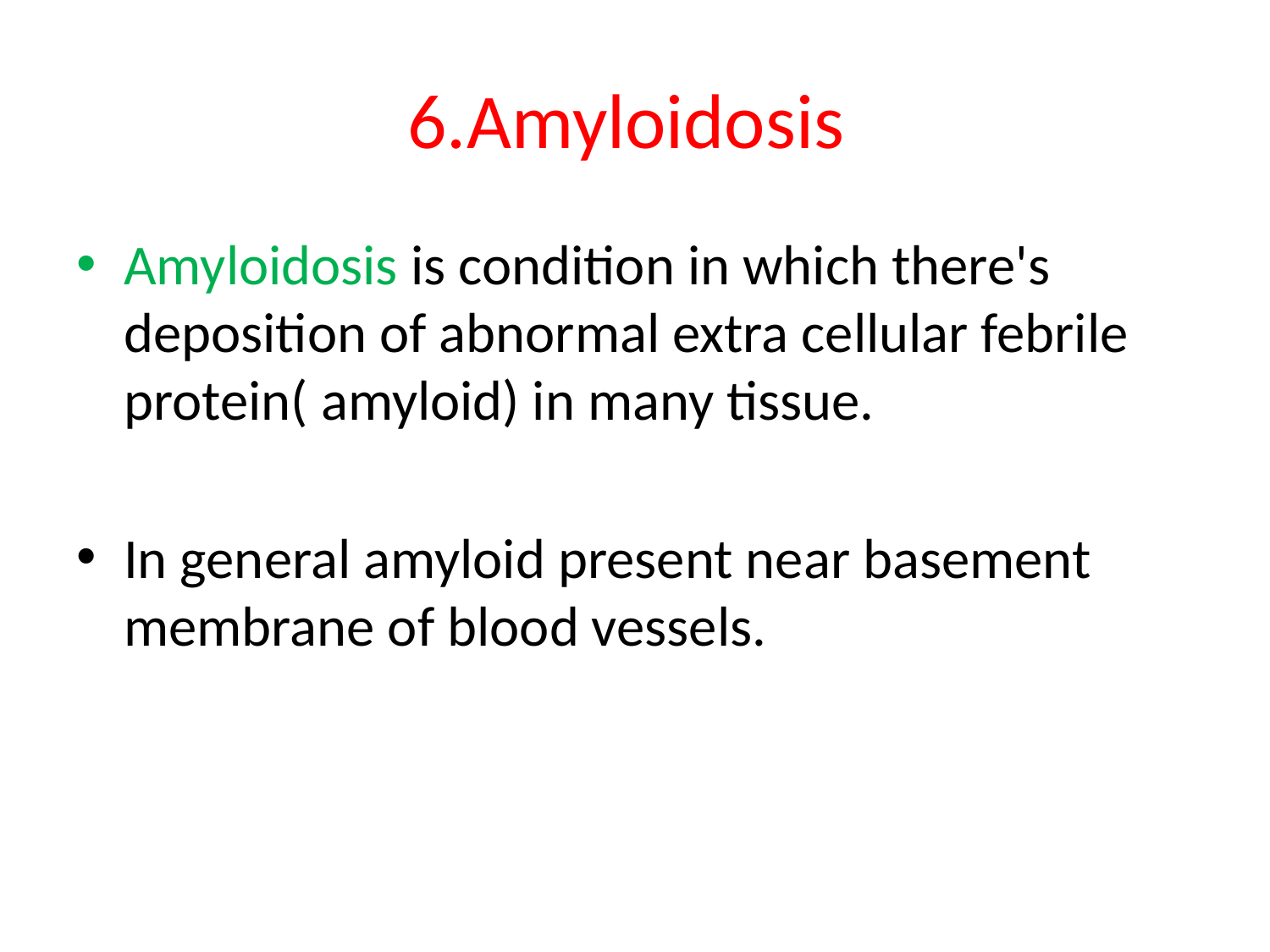

# 6.Amyloidosis
Amyloidosis is condition in which there's deposition of abnormal extra cellular febrile protein( amyloid) in many tissue.

In general amyloid present near basement membrane of blood vessels.